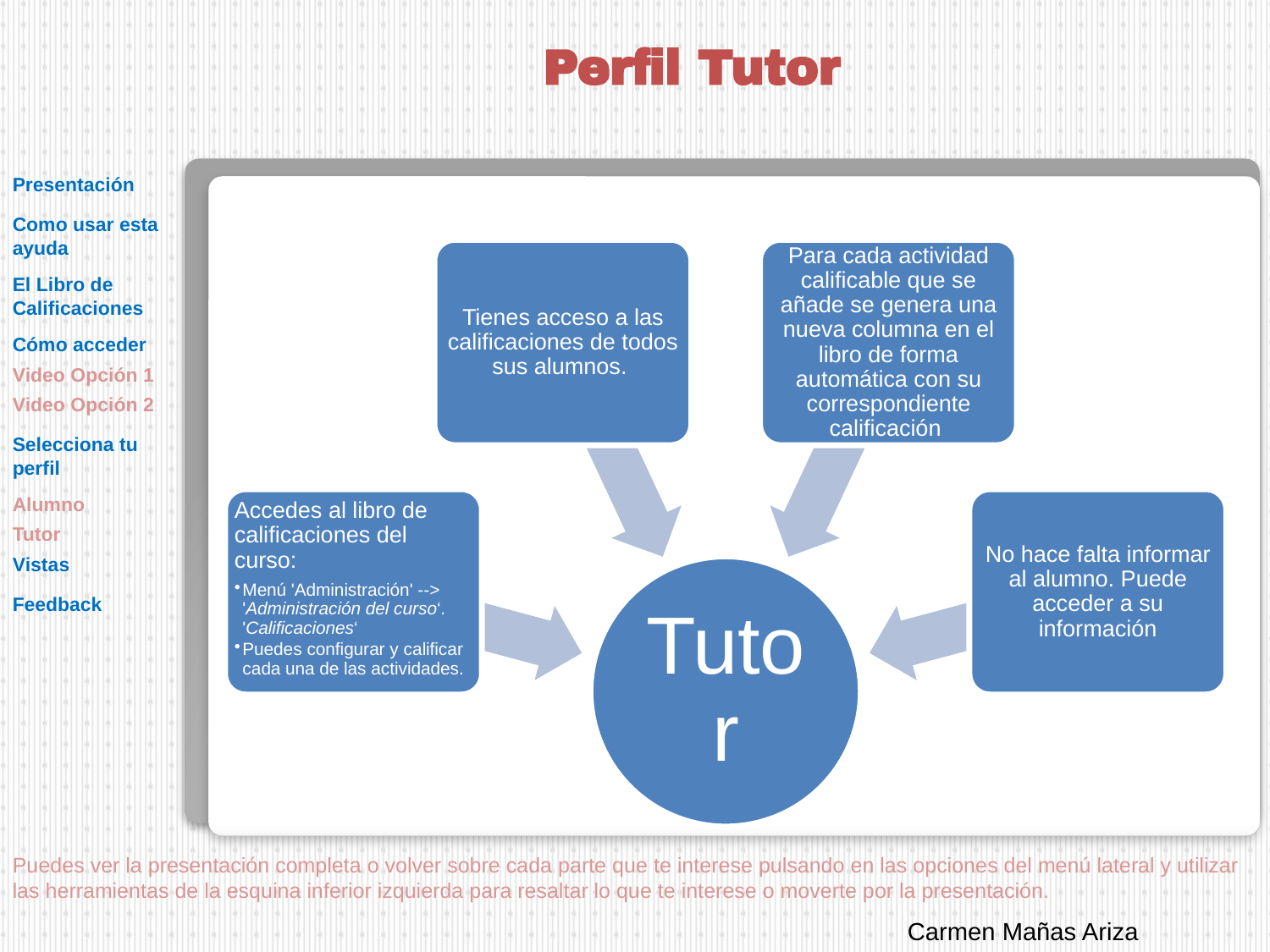

# Perfil Tutor
Tutor
Accedes al libro de calificaciones del curso:
Menú 'Administración' --> 'Administración del curso‘.    'Calificaciones‘
Puedes configurar y calificar cada una de las actividades.
Tienes acceso a las calificaciones de todos sus alumnos.
Para cada actividad calificable que se añade se genera una nueva columna en el libro de forma automática con su correspondiente calificación
No hace falta informar al alumno. Puede acceder a su información